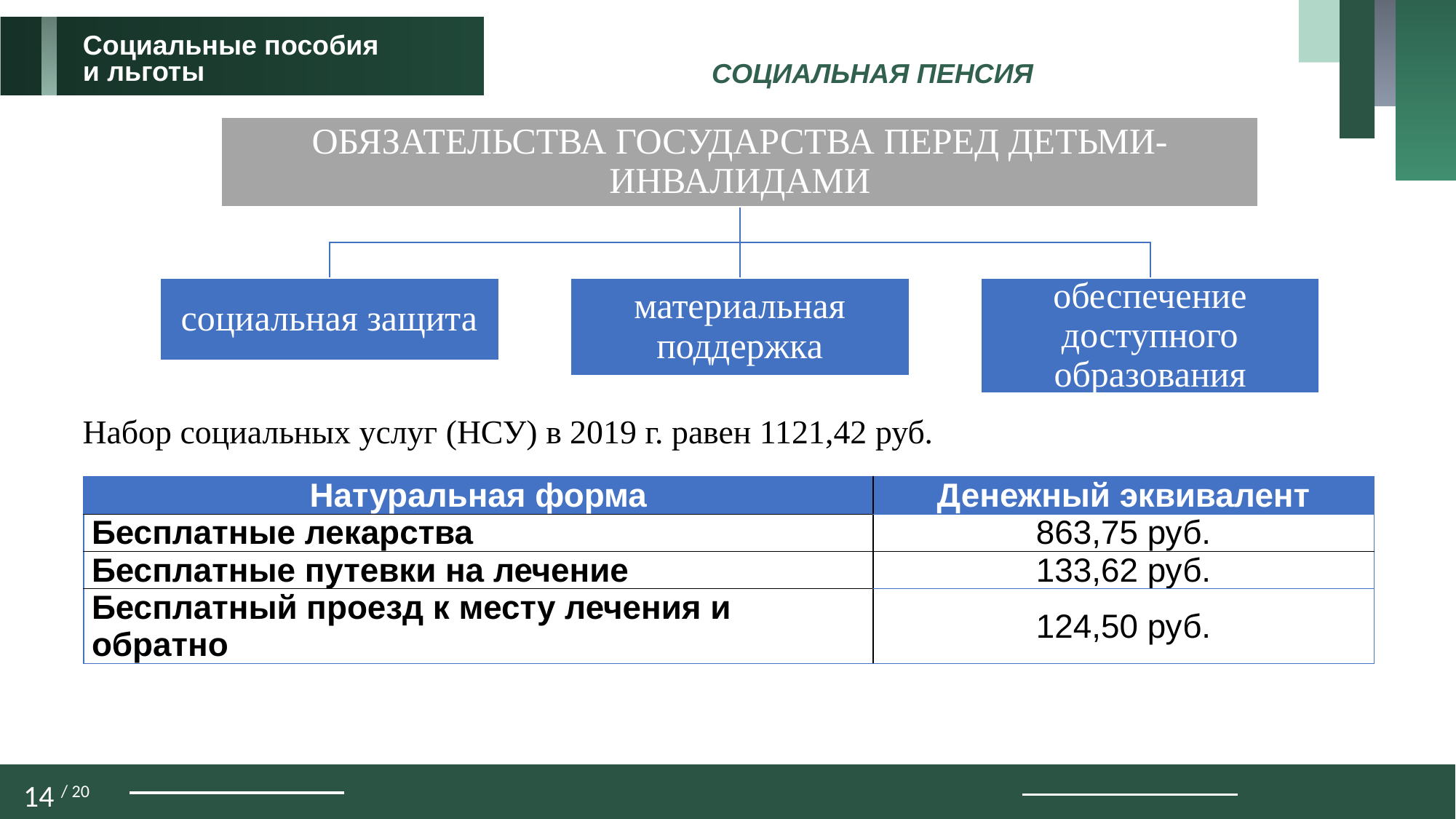

Социальные пособия
и льготы
СОЦИАЛЬНАЯ ПЕНСИЯ

ОБЯЗАТЕЛЬСТВА ГОСУДАРСТВА ПЕРЕД ДЕТЬМИ-ИНВАЛИДАМИ

социальная защита

материальная поддержка

обеспечение доступного образования
Набор социальных услуг (НСУ) в 2019 г. равен 1121,42 руб.
| Натуральная форма | Денежный эквивалент |
| --- | --- |
| Бесплатные лекарства | 863,75 руб. |
| Бесплатные путевки на лечение | 133,62 руб. |
| Бесплатный проезд к месту лечения и обратно | 124,50 руб. |

14 / 20